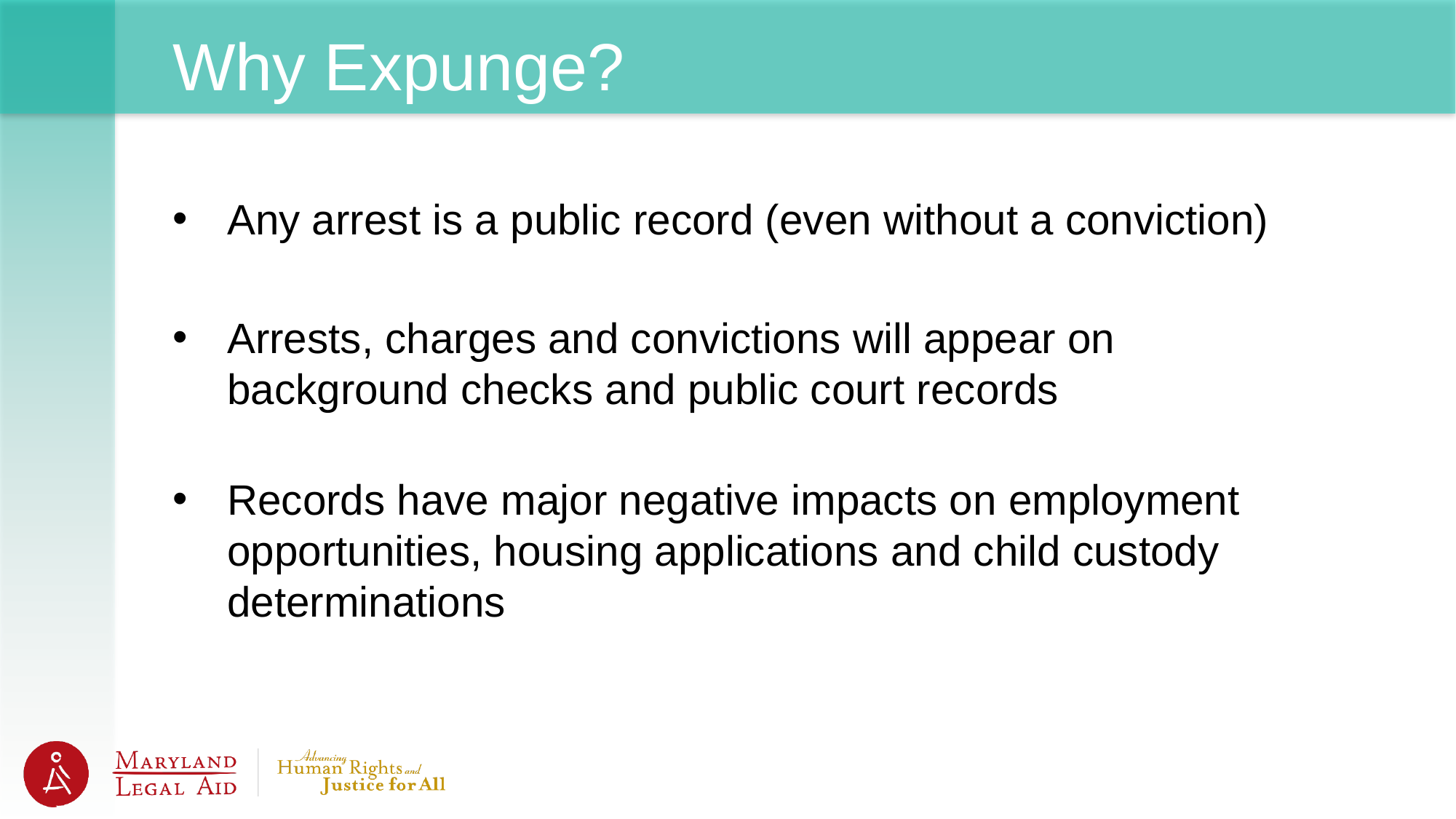

# Why Expunge?
Any arrest is a public record (even without a conviction)

Arrests, charges and convictions will appear on background checks and public court records
Records have major negative impacts on employment opportunities, housing applications and child custody determinations